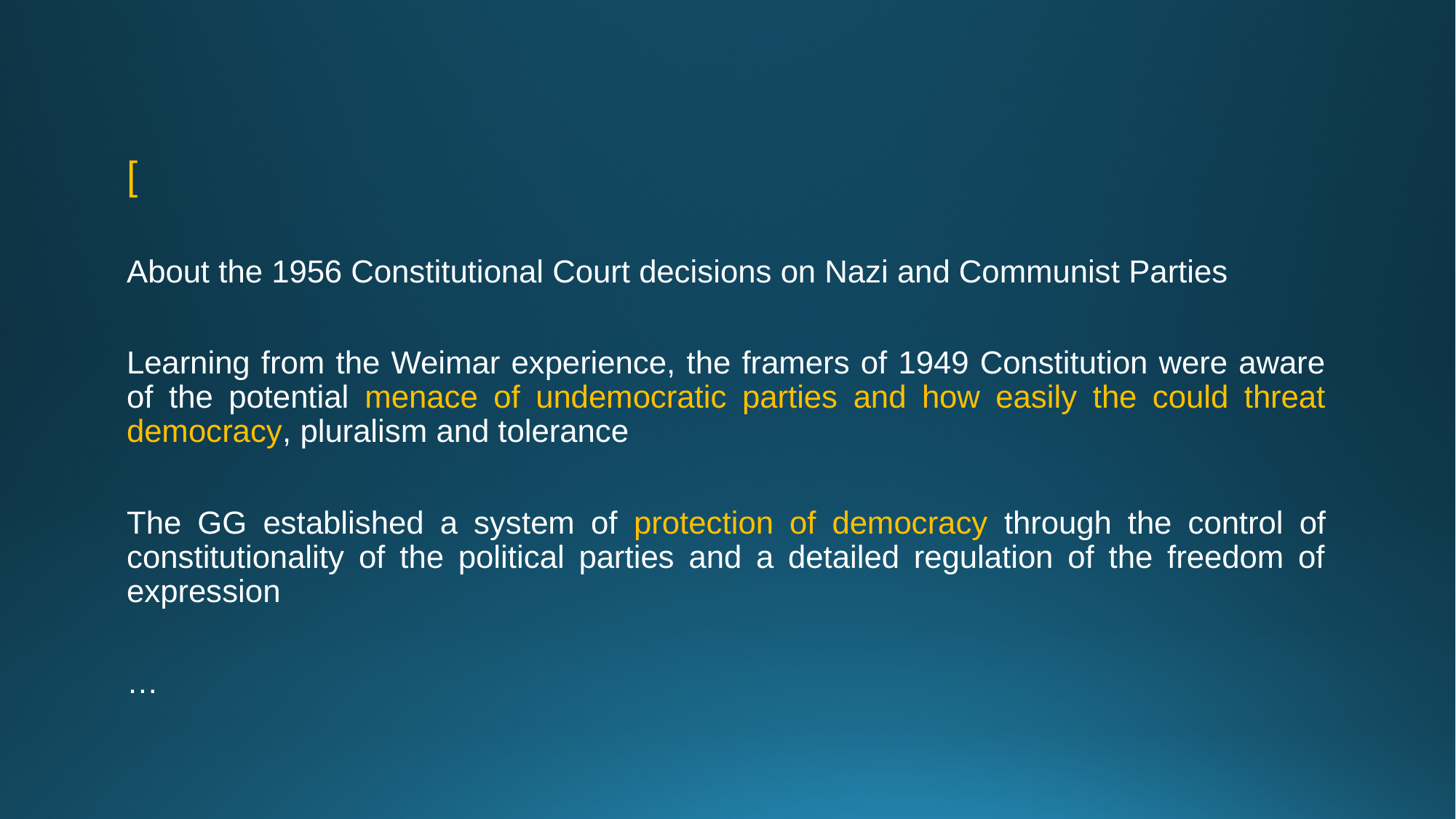

[

About the 1956 Constitutional Court decisions on Nazi and Communist Parties

Learning from the Weimar experience, the framers of 1949 Constitution were aware of the potential menace of undemocratic parties and how easily the could threat democracy, pluralism and tolerance

The GG established a system of protection of democracy through the control of constitutionality of the political parties and a detailed regulation of the freedom of expression

…